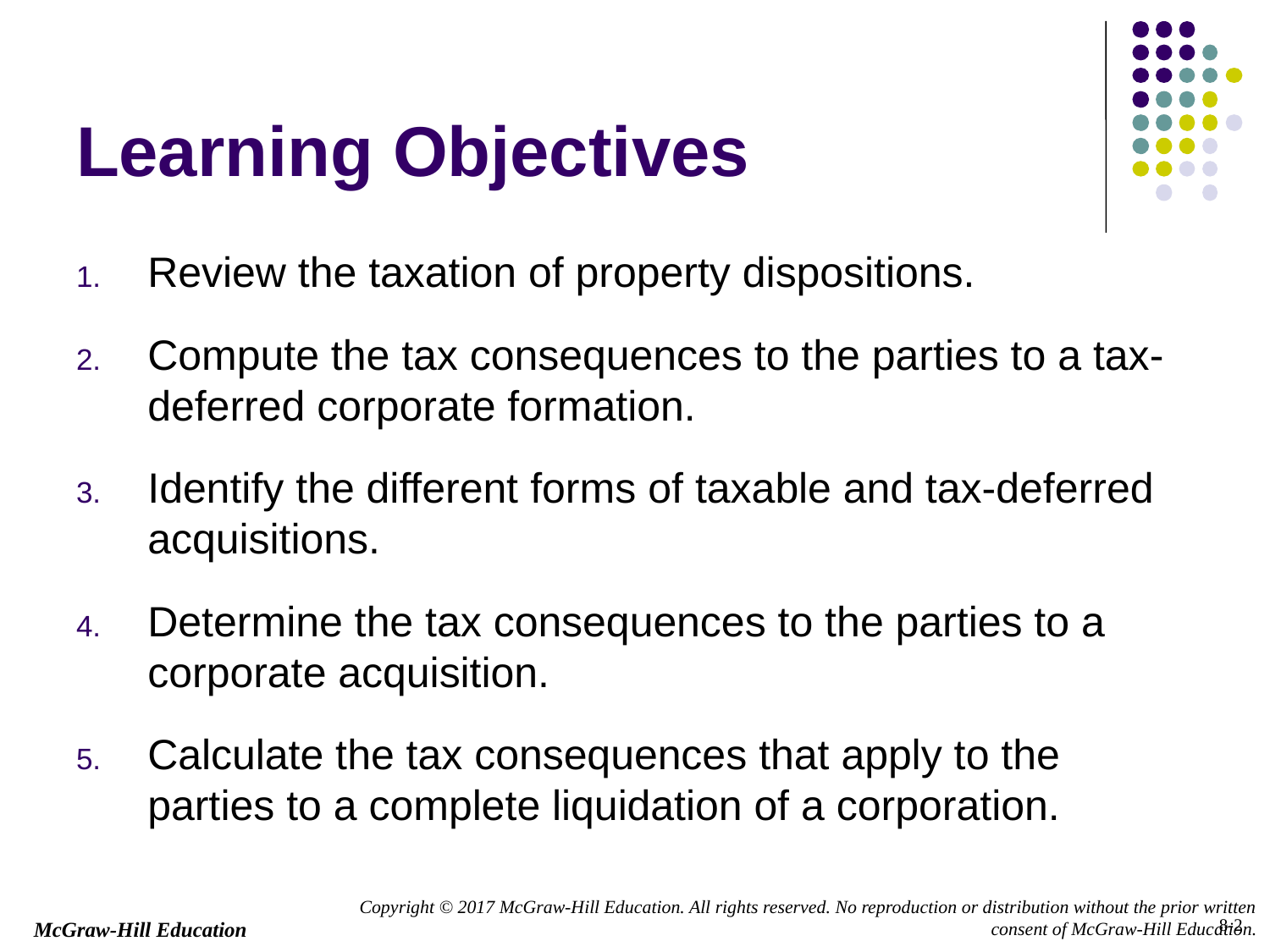

# Learning Objectives
Review the taxation of property dispositions.
Compute the tax consequences to the parties to a tax-deferred corporate formation.
Identify the different forms of taxable and tax-deferred acquisitions.
Determine the tax consequences to the parties to a corporate acquisition.
Calculate the tax consequences that apply to the parties to a complete liquidation of a corporation.